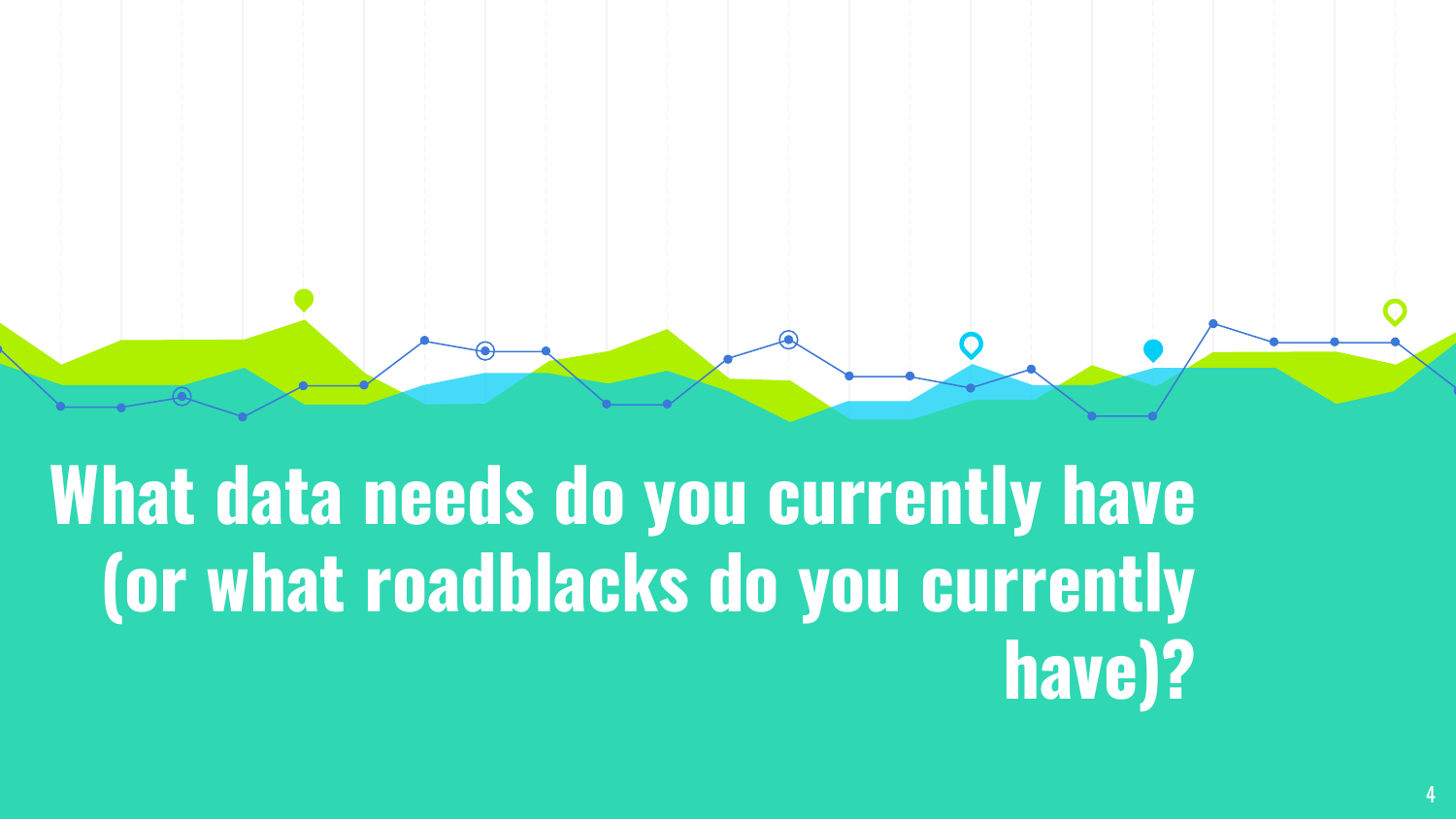

# What data needs do you currently have (or what roadblacks do you currently have)?
4